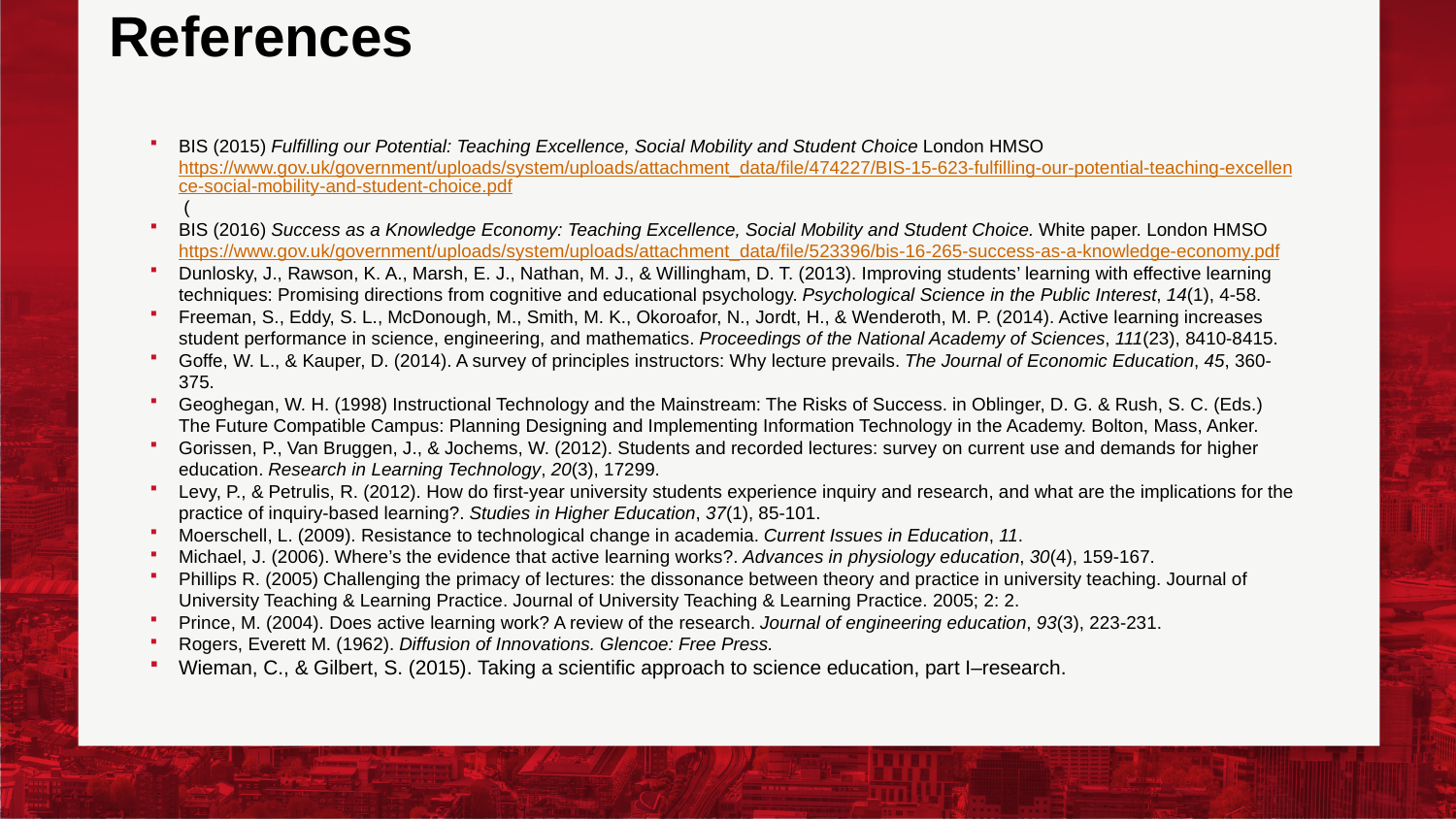

# References
BIS (2015) Fulfilling our Potential: Teaching Excellence, Social Mobility and Student Choice London HMSO https://www.gov.uk/government/uploads/system/uploads/attachment_data/file/474227/BIS-15-623-fulfilling-our-potential-teaching-excellence-social-mobility-and-student-choice.pdf (
BIS (2016) Success as a Knowledge Economy: Teaching Excellence, Social Mobility and Student Choice. White paper. London HMSO https://www.gov.uk/government/uploads/system/uploads/attachment_data/file/523396/bis-16-265-success-as-a-knowledge-economy.pdf
Dunlosky, J., Rawson, K. A., Marsh, E. J., Nathan, M. J., & Willingham, D. T. (2013). Improving students’ learning with effective learning techniques: Promising directions from cognitive and educational psychology. Psychological Science in the Public Interest, 14(1), 4-58.
Freeman, S., Eddy, S. L., McDonough, M., Smith, M. K., Okoroafor, N., Jordt, H., & Wenderoth, M. P. (2014). Active learning increases student performance in science, engineering, and mathematics. Proceedings of the National Academy of Sciences, 111(23), 8410-8415.
Goffe, W. L., & Kauper, D. (2014). A survey of principles instructors: Why lecture prevails. The Journal of Economic Education, 45, 360-375.
Geoghegan, W. H. (1998) Instructional Technology and the Mainstream: The Risks of Success. in Oblinger, D. G. & Rush, S. C. (Eds.) The Future Compatible Campus: Planning Designing and Implementing Information Technology in the Academy. Bolton, Mass, Anker.
Gorissen, P., Van Bruggen, J., & Jochems, W. (2012). Students and recorded lectures: survey on current use and demands for higher education. Research in Learning Technology, 20(3), 17299.
Levy, P., & Petrulis, R. (2012). How do first-year university students experience inquiry and research, and what are the implications for the practice of inquiry-based learning?. Studies in Higher Education, 37(1), 85-101.
Moerschell, L. (2009). Resistance to technological change in academia. Current Issues in Education, 11.
Michael, J. (2006). Where’s the evidence that active learning works?. Advances in physiology education, 30(4), 159-167.
Phillips R. (2005) Challenging the primacy of lectures: the dissonance between theory and practice in university teaching. Journal of University Teaching & Learning Practice. Journal of University Teaching & Learning Practice. 2005; 2: 2.
Prince, M. (2004). Does active learning work? A review of the research. Journal of engineering education, 93(3), 223-231.
Rogers, Everett M. (1962). Diffusion of Innovations. Glencoe: Free Press.
Wieman, C., & Gilbert, S. (2015). Taking a scientific approach to science education, part I–research.